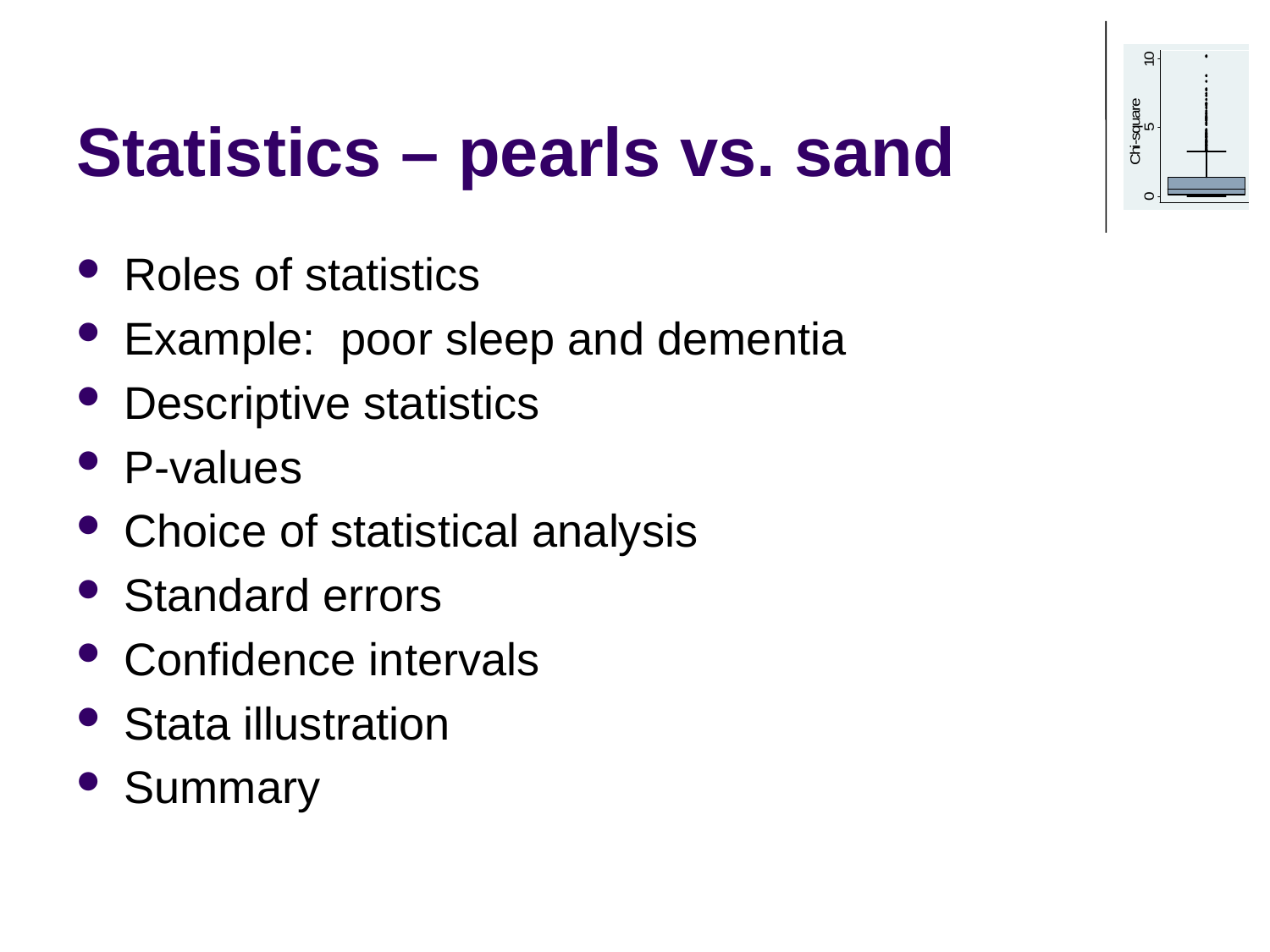

# Statistics – pearls vs. sand
Roles of statistics
Example:  poor sleep and dementia
Descriptive statistics
P-values
Choice of statistical analysis
Standard errors
Confidence intervals
Stata illustration
Summary